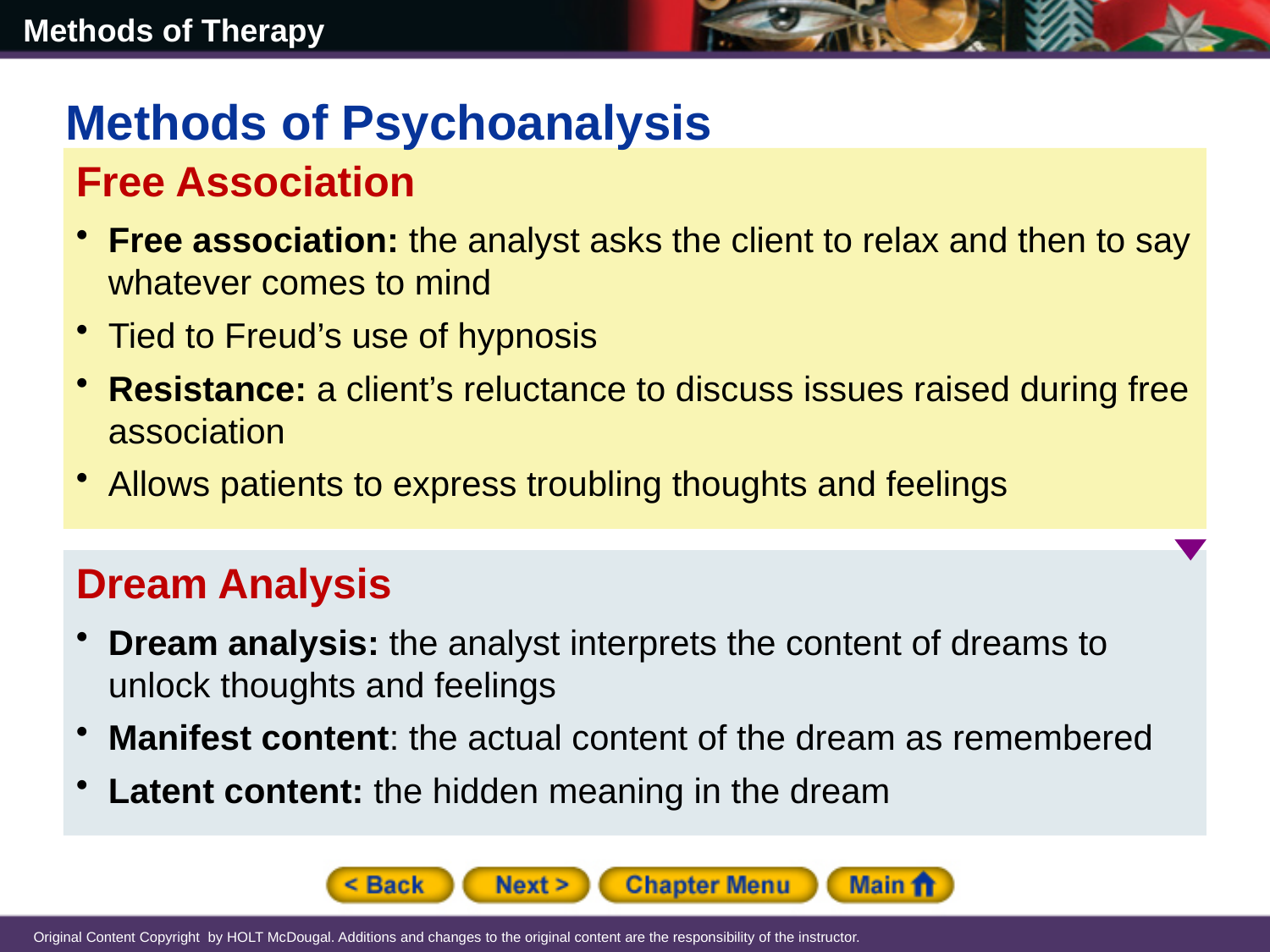

Methods of Psychoanalysis
Free Association
Free association: the analyst asks the client to relax and then to say whatever comes to mind
Tied to Freud’s use of hypnosis
Resistance: a client’s reluctance to discuss issues raised during free association
Allows patients to express troubling thoughts and feelings

Dream Analysis
Dream analysis: the analyst interprets the content of dreams to unlock thoughts and feelings
Manifest content: the actual content of the dream as remembered
Latent content: the hidden meaning in the dream